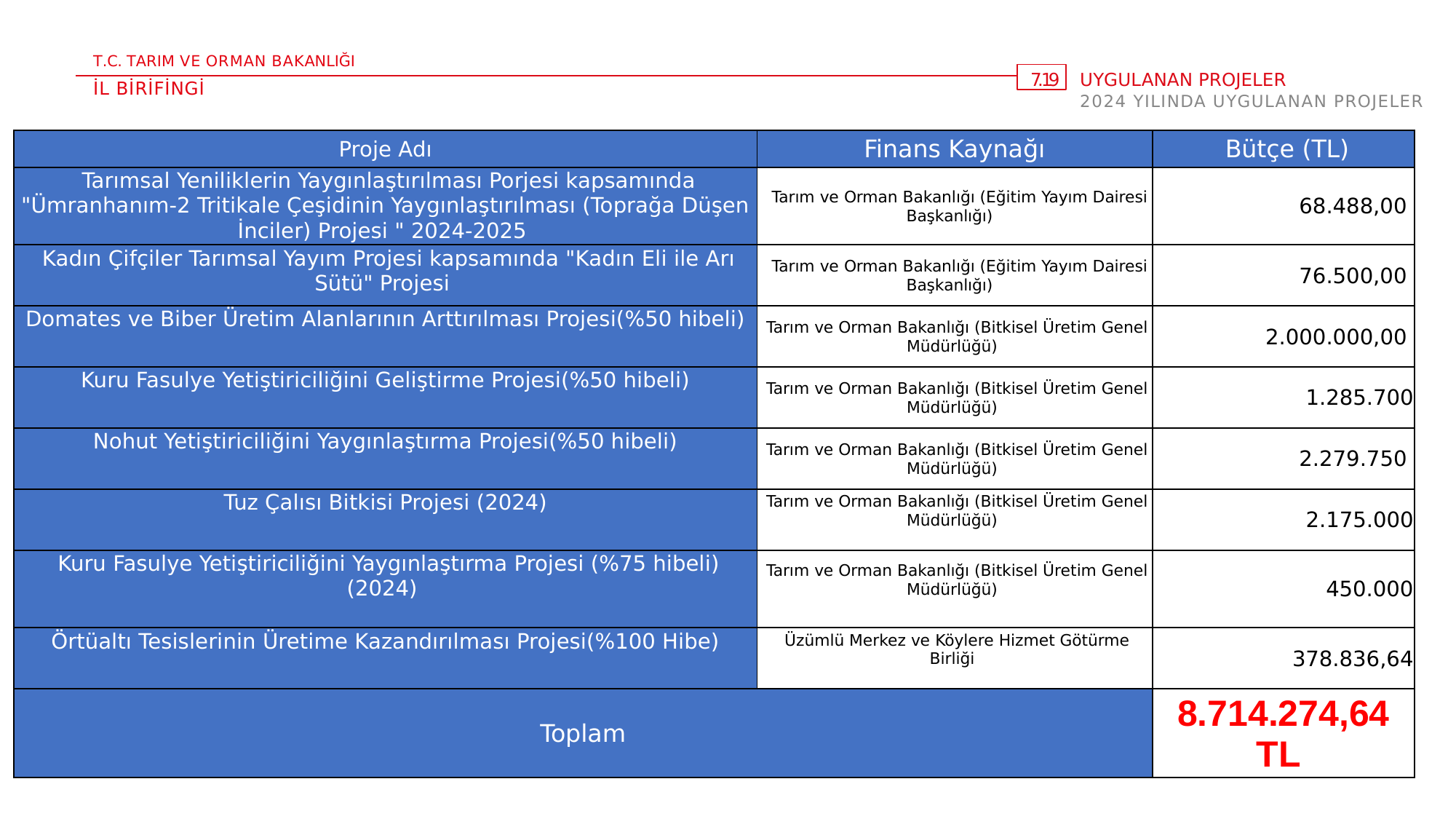

T.C. TARIM VE ORMAN BAKANLIĞI

7. 19
UYGULANAN PROJELER
2024 YILINDA UYGULANAN PROJELER
İL BİRİFİNGİ
| Proje Adı | Finans Kaynağı | Bütçe (TL) |
| --- | --- | --- |
| Tarımsal Yeniliklerin Yaygınlaştırılması Porjesi kapsamında "Ümranhanım-2 Tritikale Çeşidinin Yaygınlaştırılması (Toprağa Düşen İnciler) Projesi " 2024-2025 | Tarım ve Orman Bakanlığı (Eğitim Yayım Dairesi Başkanlığı) | 68.488,00 |
| Kadın Çifçiler Tarımsal Yayım Projesi kapsamında "Kadın Eli ile Arı Sütü" Projesi | Tarım ve Orman Bakanlığı (Eğitim Yayım Dairesi Başkanlığı) | 76.500,00 |
| Domates ve Biber Üretim Alanlarının Arttırılması Projesi(%50 hibeli) | Tarım ve Orman Bakanlığı (Bitkisel Üretim Genel Müdürlüğü) | 2.000.000,00 |
| Kuru Fasulye Yetiştiriciliğini Geliştirme Projesi(%50 hibeli) | Tarım ve Orman Bakanlığı (Bitkisel Üretim Genel Müdürlüğü) | 1.285.700 |
| Nohut Yetiştiriciliğini Yaygınlaştırma Projesi(%50 hibeli) | Tarım ve Orman Bakanlığı (Bitkisel Üretim Genel Müdürlüğü) | 2.279.750 |
| Tuz Çalısı Bitkisi Projesi (2024) | Tarım ve Orman Bakanlığı (Bitkisel Üretim Genel Müdürlüğü) | 2.175.000 |
| Kuru Fasulye Yetiştiriciliğini Yaygınlaştırma Projesi (%75 hibeli) (2024) | Tarım ve Orman Bakanlığı (Bitkisel Üretim Genel Müdürlüğü) | 450.000 |
| Örtüaltı Tesislerinin Üretime Kazandırılması Projesi(%100 Hibe) | Üzümlü Merkez ve Köylere Hizmet Götürme Birliği | 378.836,64 |
| Toplam |  | 8.714.274,64 TL |